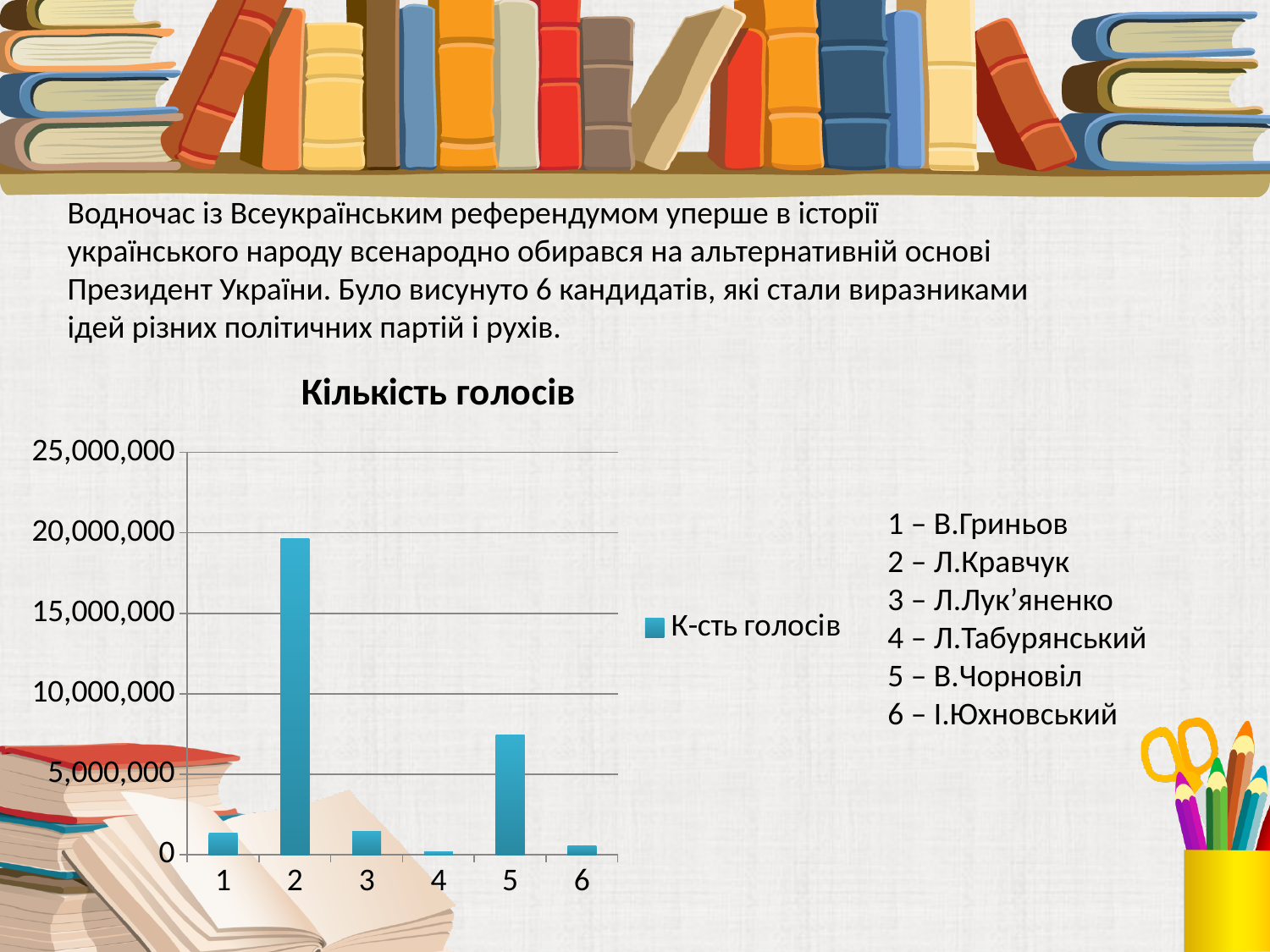

Водночас із Всеукраїнським референдумом уперше в історії українського народу всенародно обирався на альтернативній основі Президент України. Було висунуто 6 кандидатів, які стали виразниками ідей різних політичних партій і рухів.

### Chart: Кількість голосів

| Category | К-сть голосів |
|---|---|
| 1 | 1329758.0 |
| 2 | 19643481.0 |
| 3 | 1432556.0 |
| 4 | 182713.0 |
| 5 | 7420727.0 |
| 6 | 554719.0 |
1 – В.Гриньов
2 – Л.Кравчук
3 – Л.Лук’яненко
4 – Л.Табурянський
5 – В.Чорновіл
6 – І.Юхновський